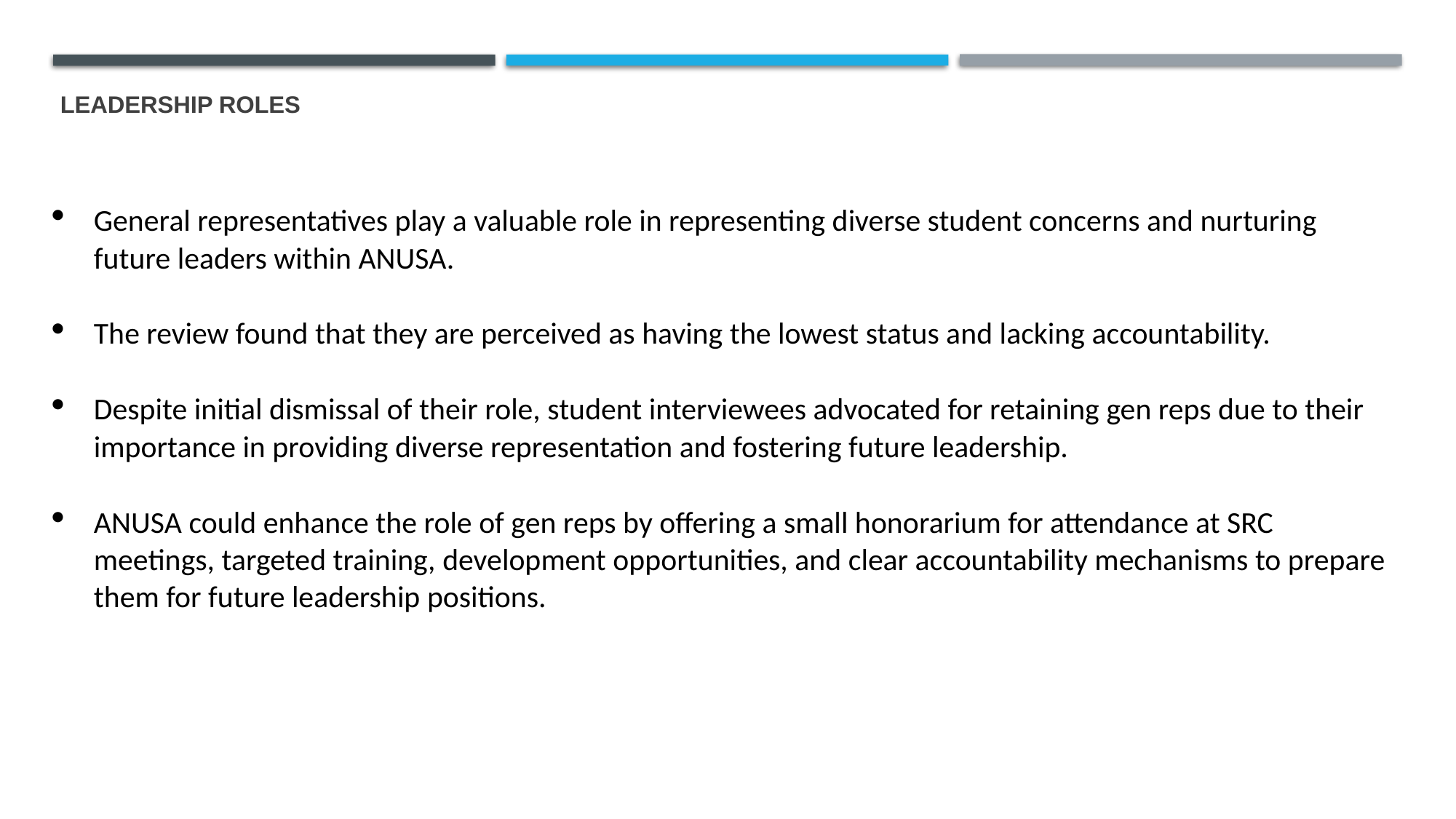

# LEADERSHIP ROLES

General representatives play a valuable role in representing diverse student concerns and nurturing future leaders within ANUSA.

The review found that they are perceived as having the lowest status and lacking accountability.

Despite initial dismissal of their role, student interviewees advocated for retaining gen reps due to their importance in providing diverse representation and fostering future leadership.

ANUSA could enhance the role of gen reps by offering a small honorarium for attendance at SRC meetings, targeted training, development opportunities, and clear accountability mechanisms to prepare them for future leadership positions.